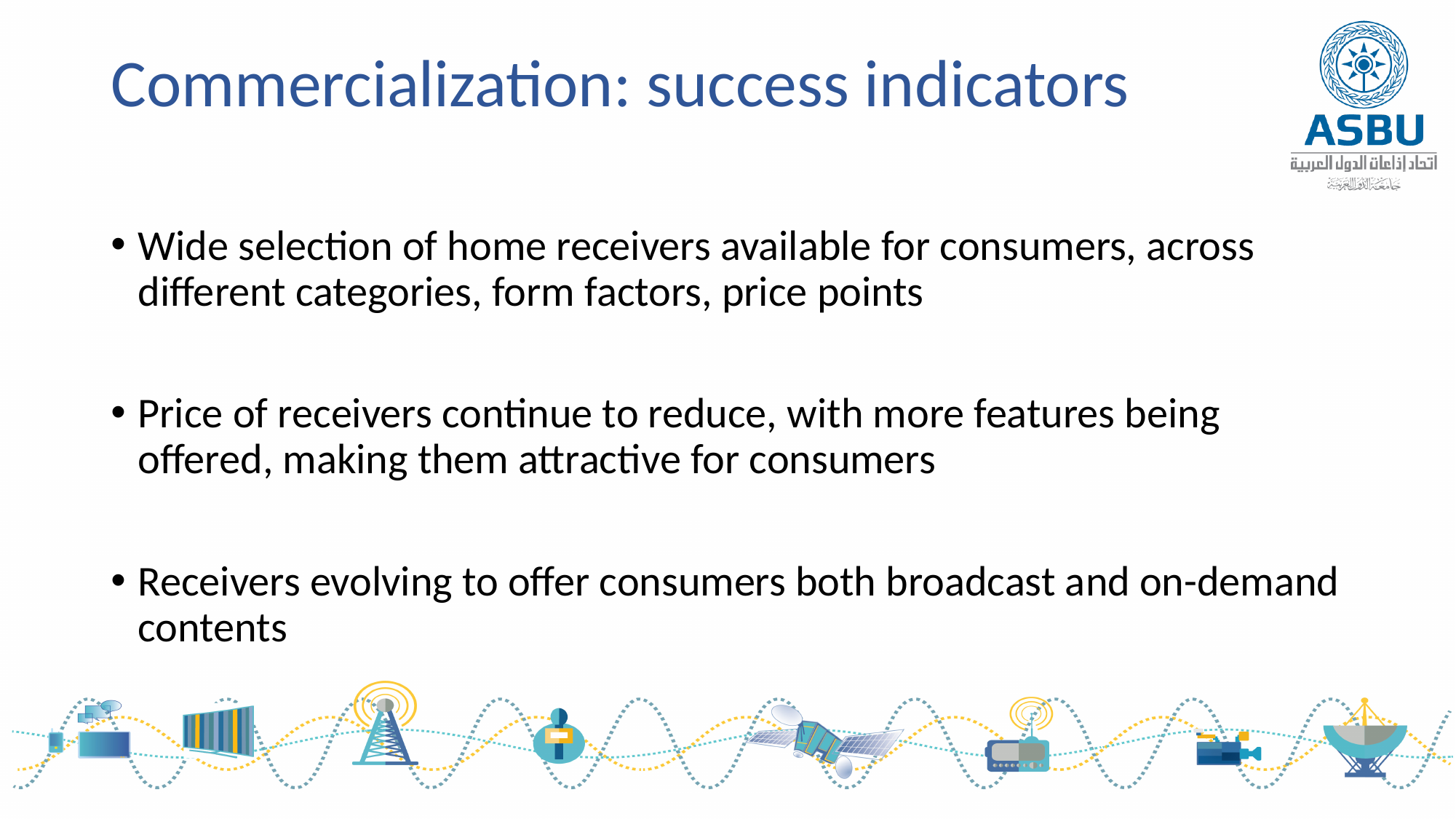

# Commercialization: success indicators
Wide selection of home receivers available for consumers, across different categories, form factors, price points

Price of receivers continue to reduce, with more features being offered, making them attractive for consumers

Receivers evolving to offer consumers both broadcast and on-demand contents